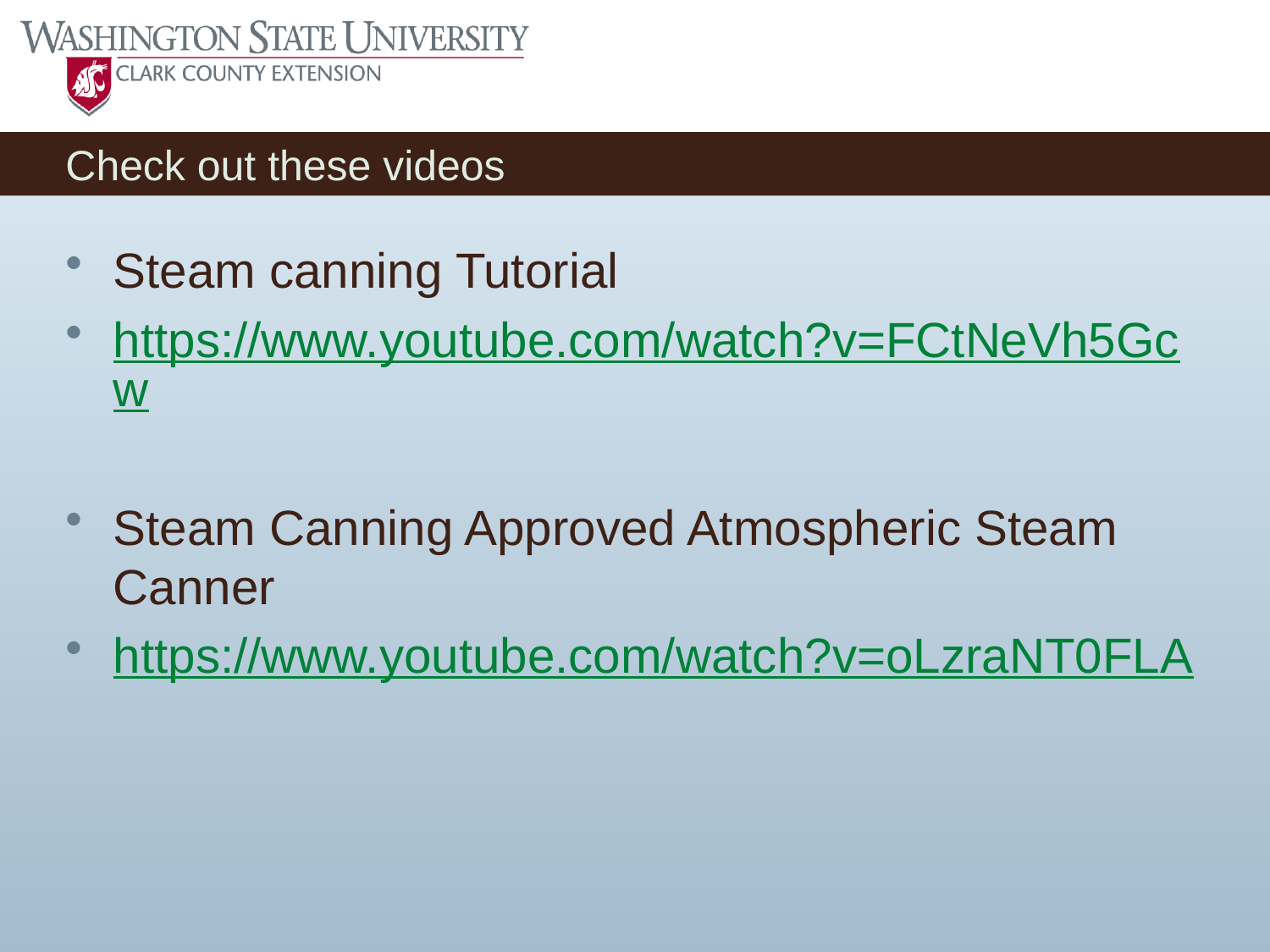

# Check out these videos
Steam canning Tutorial
https://www.youtube.com/watch?v=FCtNeVh5Gcw

Steam Canning Approved Atmospheric Steam Canner
https://www.youtube.com/watch?v=oLzraNT0FLA